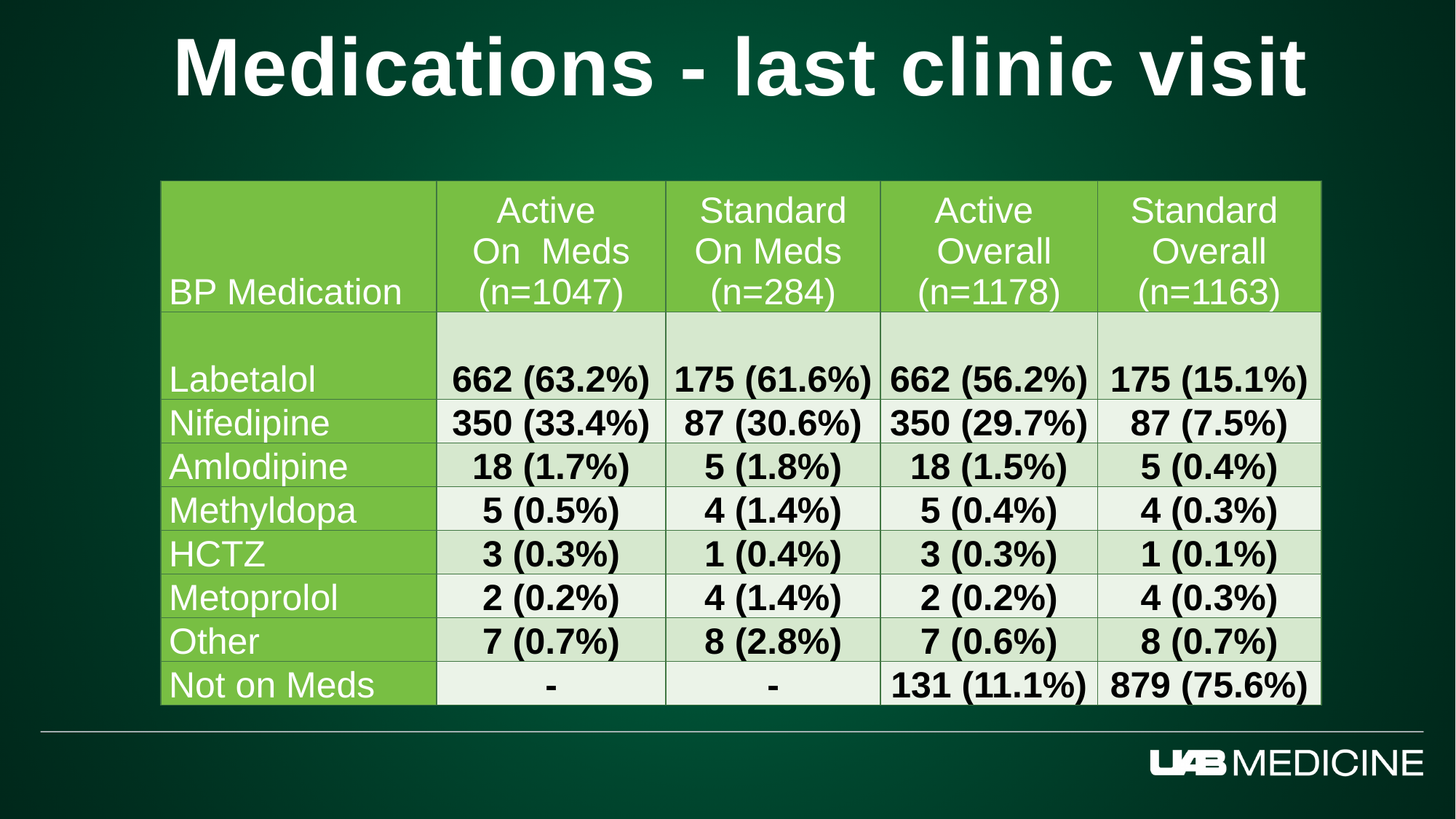

Medications - last clinic visit
| BP Medication | Active On Meds (n=1047) | Standard On Meds (n=284) | Active Overall (n=1178) | Standard Overall (n=1163) |
| --- | --- | --- | --- | --- |
| Labetalol | 662 (63.2%) | 175 (61.6%) | 662 (56.2%) | 175 (15.1%) |
| Nifedipine | 350 (33.4%) | 87 (30.6%) | 350 (29.7%) | 87 (7.5%) |
| Amlodipine | 18 (1.7%) | 5 (1.8%) | 18 (1.5%) | 5 (0.4%) |
| Methyldopa | 5 (0.5%) | 4 (1.4%) | 5 (0.4%) | 4 (0.3%) |
| HCTZ | 3 (0.3%) | 1 (0.4%) | 3 (0.3%) | 1 (0.1%) |
| Metoprolol | 2 (0.2%) | 4 (1.4%) | 2 (0.2%) | 4 (0.3%) |
| Other | 7 (0.7%) | 8 (2.8%) | 7 (0.6%) | 8 (0.7%) |
| Not on Meds | - | - | 131 (11.1%) | 879 (75.6%) |